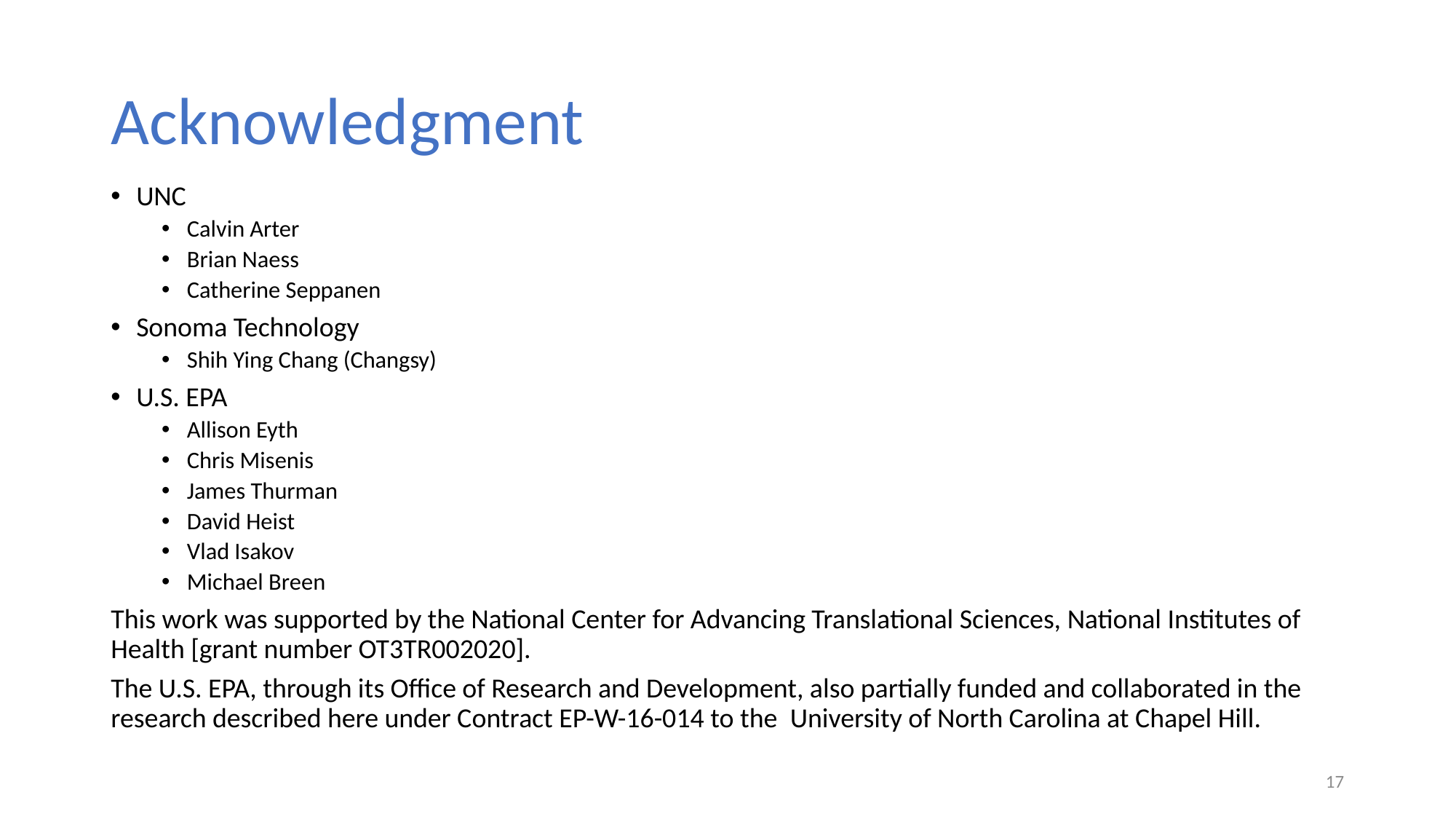

# Acknowledgment
UNC
Calvin Arter
Brian Naess
Catherine Seppanen
Sonoma Technology
Shih Ying Chang (Changsy)
U.S. EPA
Allison Eyth
Chris Misenis
James Thurman
David Heist
Vlad Isakov
Michael Breen
This work was supported by the National Center for Advancing Translational Sciences, National Institutes of Health [grant number OT3TR002020].
The U.S. EPA, through its Office of Research and Development, also partially funded and collaborated in the research described here under Contract EP-W-16-014 to the  University of North Carolina at Chapel Hill.
17